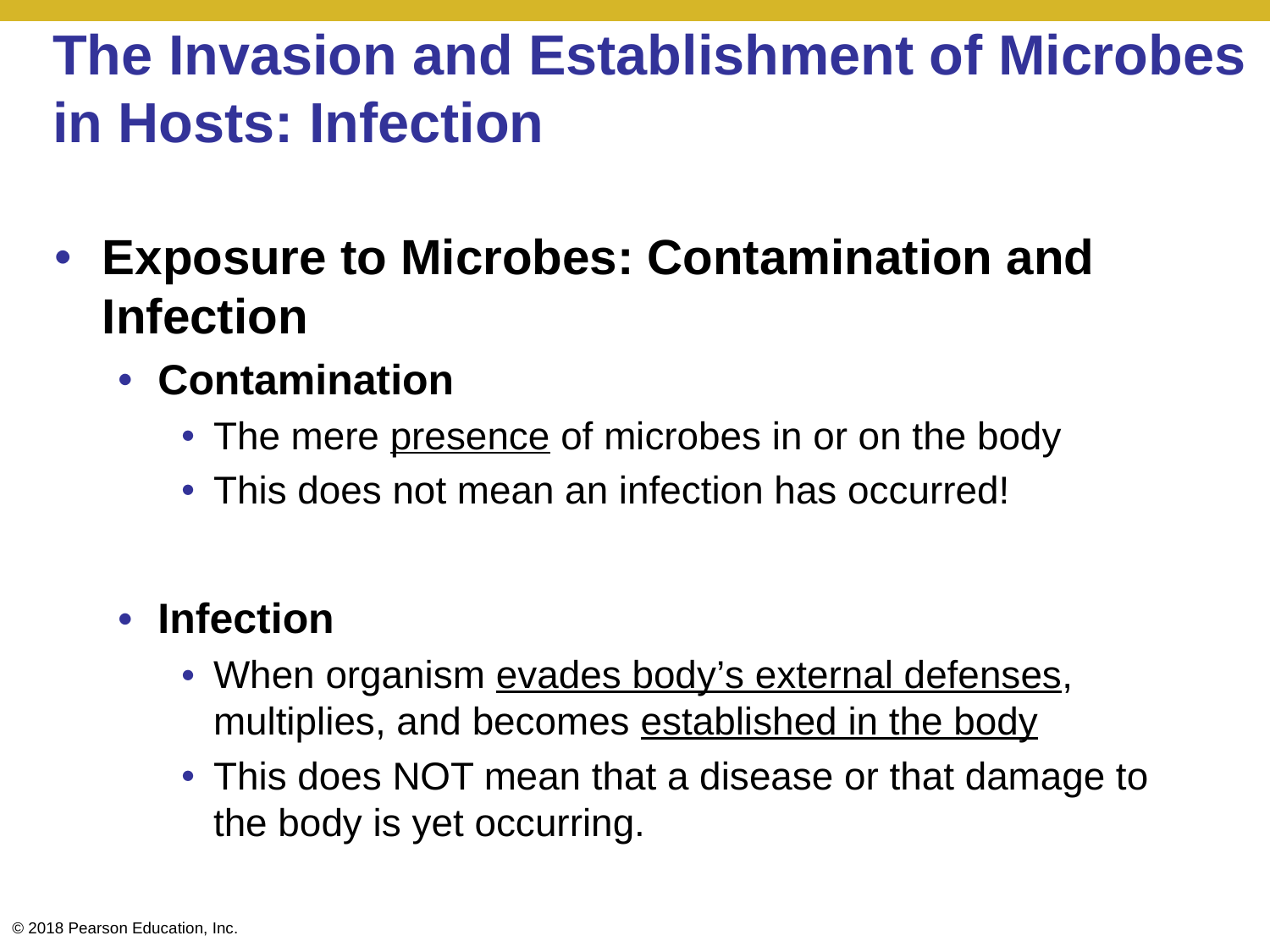

# The Invasion and Establishment of Microbes in Hosts: Infection
Exposure to Microbes: Contamination and Infection
Contamination
The mere presence of microbes in or on the body
This does not mean an infection has occurred!

Infection
When organism evades body’s external defenses, multiplies, and becomes established in the body
This does NOT mean that a disease or that damage to the body is yet occurring.